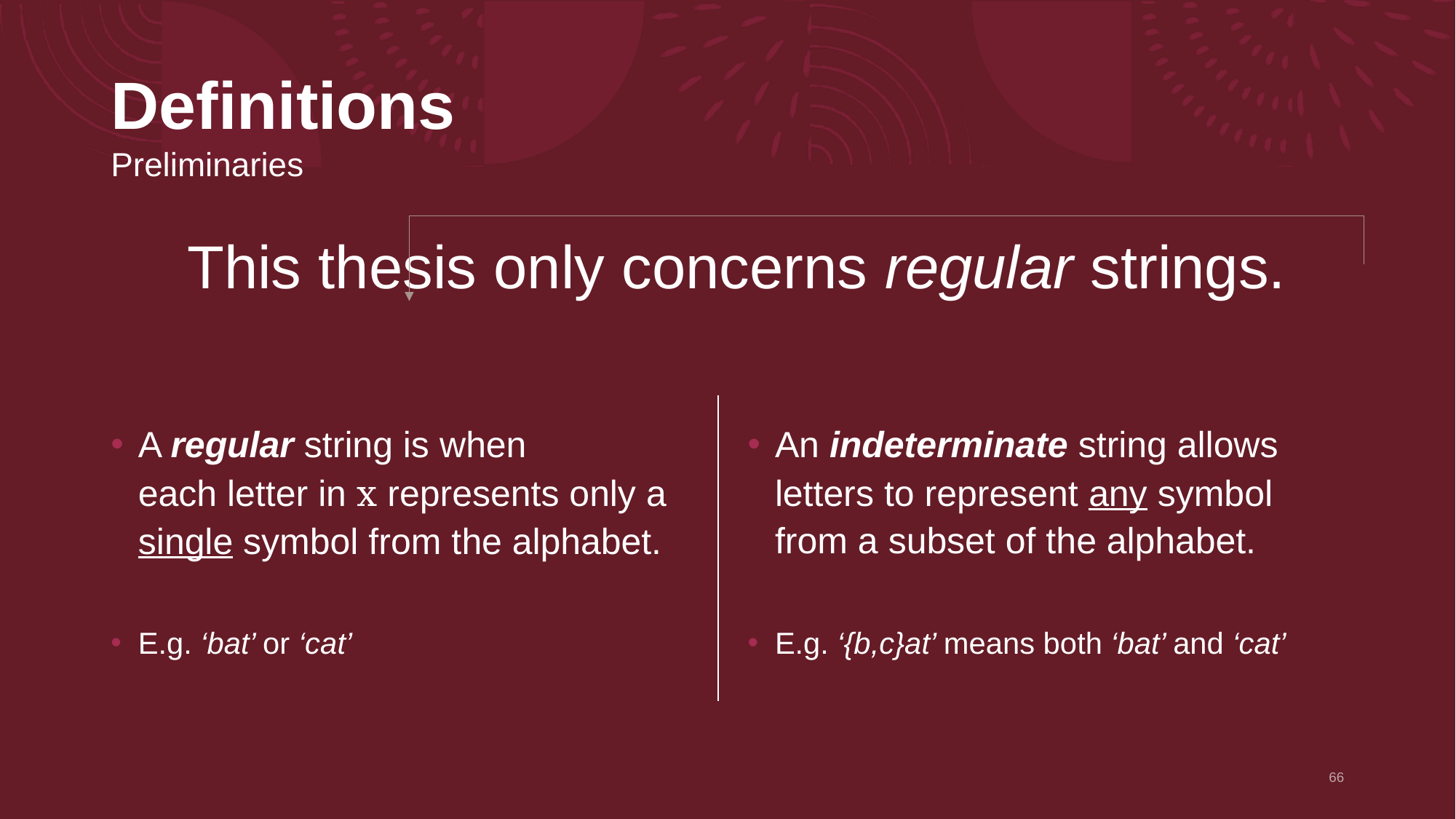

Definitions
Preliminaries
# This thesis only concerns regular strings.
An indeterminate string allows letters to represent any symbol from a subset of the alphabet.
E.g. ‘{b,c}at’ means both ‘bat’ and ‘cat’
A regular string is when
each letter in x represents only a single symbol from the alphabet.
E.g. ‘bat’ or ‘cat’
66